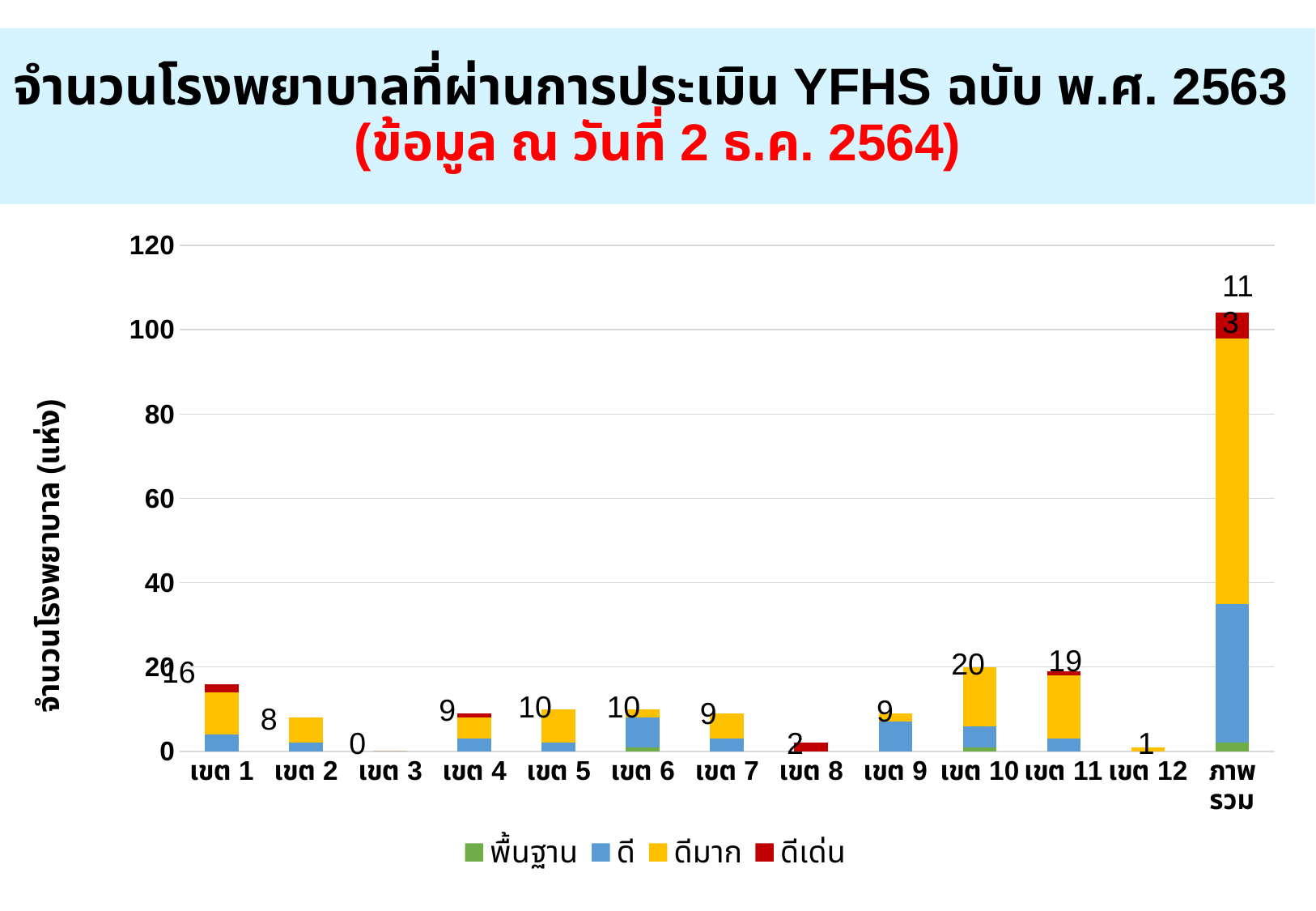

# จำนวนโรงพยาบาลที่ผ่านการประเมิน YFHS ฉบับ พ.ศ. 2563 (ข้อมูล ณ วันที่ 2 ธ.ค. 2564)

### Chart

| Category | พื้นฐาน | ดี | ดีมาก | ดีเด่น |
|---|---|---|---|---|
| เขต 1 | 0.0 | 4.0 | 10.0 | 2.0 |
| เขต 2 | 0.0 | 2.0 | 6.0 | 0.0 |
| เขต 3 | 0.0 | 0.0 | 0.0 | 0.0 |
| เขต 4 | 0.0 | 3.0 | 5.0 | 1.0 |
| เขต 5 | 0.0 | 2.0 | 8.0 | 0.0 |
| เขต 6 | 1.0 | 7.0 | 2.0 | 0.0 |
| เขต 7 | 0.0 | 3.0 | 6.0 | 0.0 |
| เขต 8 | 0.0 | 0.0 | 0.0 | 2.0 |
| เขต 9 | 0.0 | 7.0 | 2.0 | 0.0 |
| เขต 10 | 1.0 | 5.0 | 14.0 | 0.0 |
| เขต 11 | 0.0 | 3.0 | 15.0 | 1.0 |
| เขต 12 | 0.0 | 0.0 | 1.0 | 0.0 |
| ภาพรวม | 2.0 | 33.0 | 63.0 | 6.0 |
113
19
20
16
10
10
9
9
9
8
0
2
1